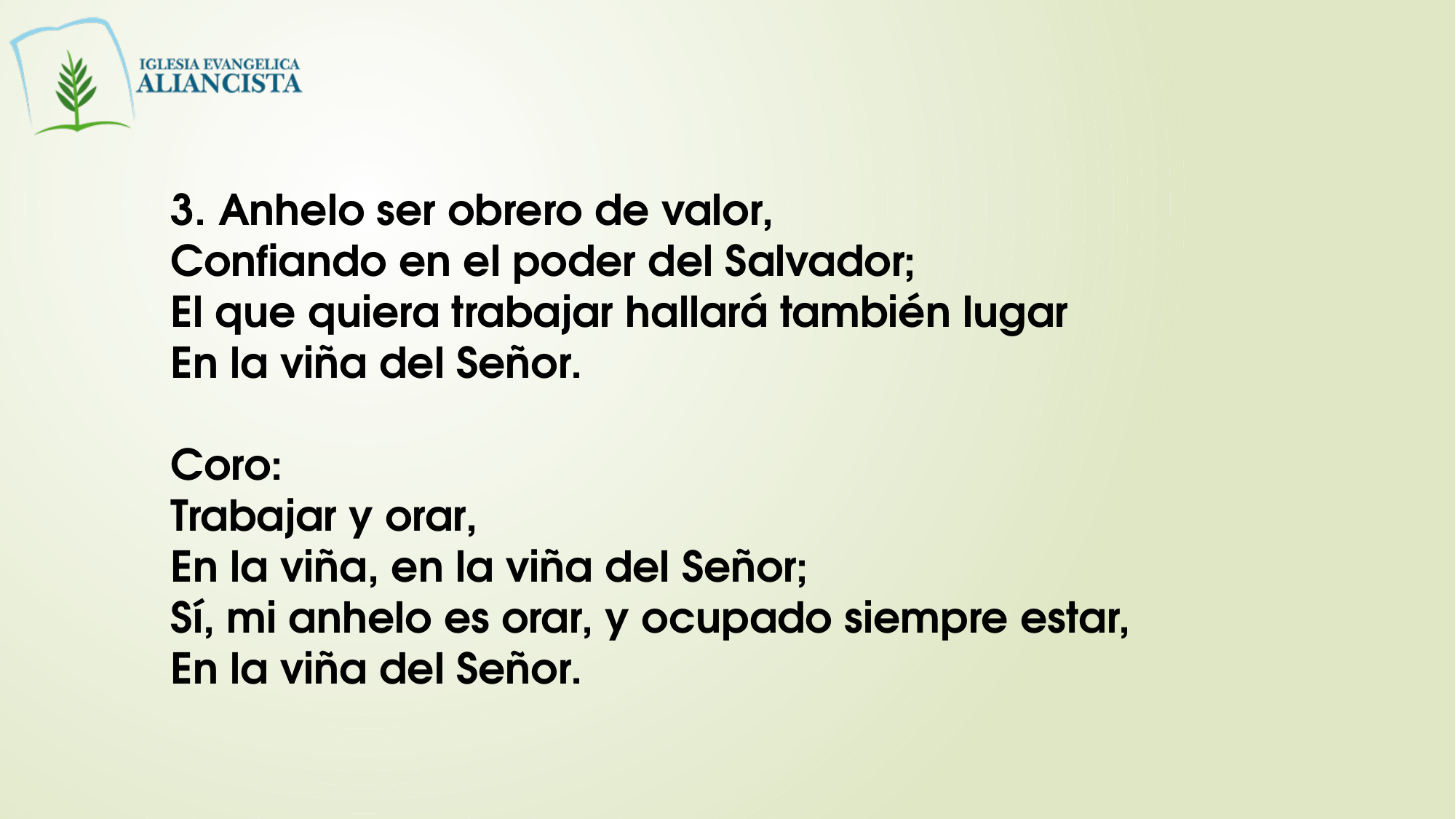

3. Anhelo ser obrero de valor,
Confiando en el poder del Salvador;
El que quiera trabajar hallará también lugar
En la viña del Señor.

Coro:
Trabajar y orar,
En la viña, en la viña del Señor;
Sí, mi anhelo es orar, y ocupado siempre estar,
En la viña del Señor.